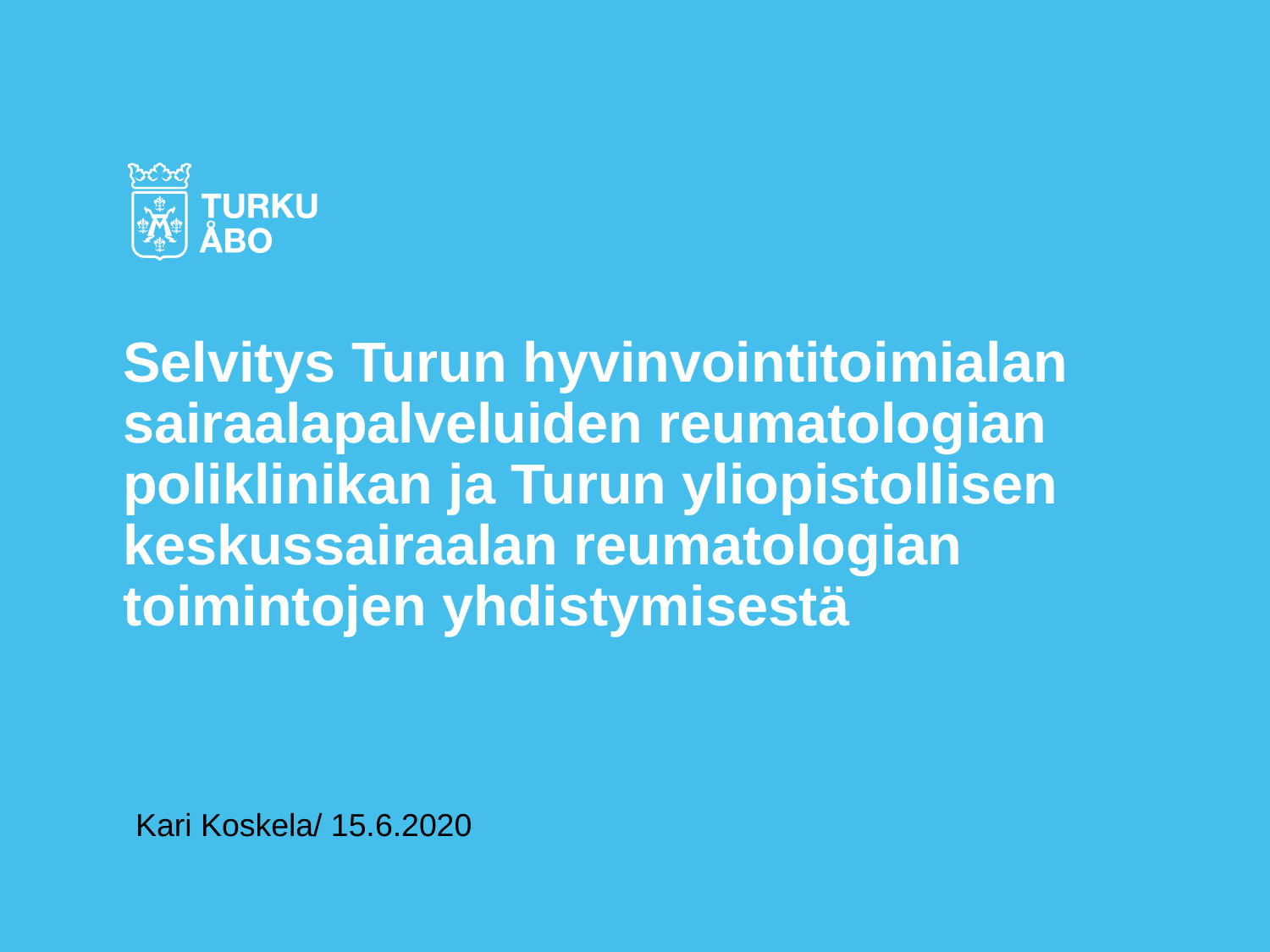

# Selvitys Turun hyvinvointitoimialan sairaalapalveluiden reumatologian poliklinikan ja Turun yliopistollisen keskussairaalan reumatologian toimintojen yhdistymisestä
Kari Koskela/ 15.6.2020